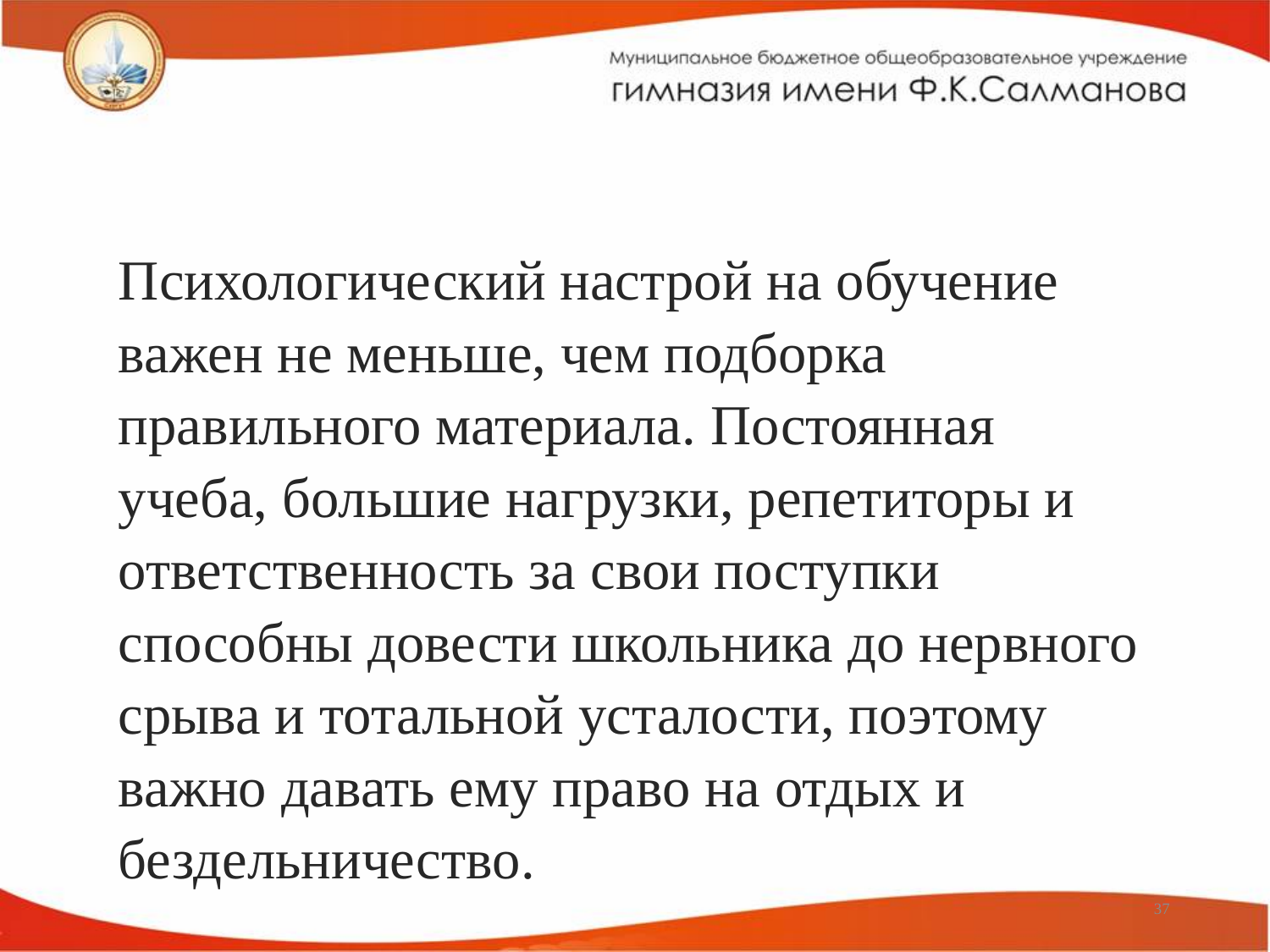

Психологический настрой на обучение важен не меньше, чем подборка правильного материала. Постоянная учеба, большие нагрузки, репетиторы и ответственность за свои поступки способны довести школьника до нервного срыва и тотальной усталости, поэтому важно давать ему право на отдых и бездельничество.
37